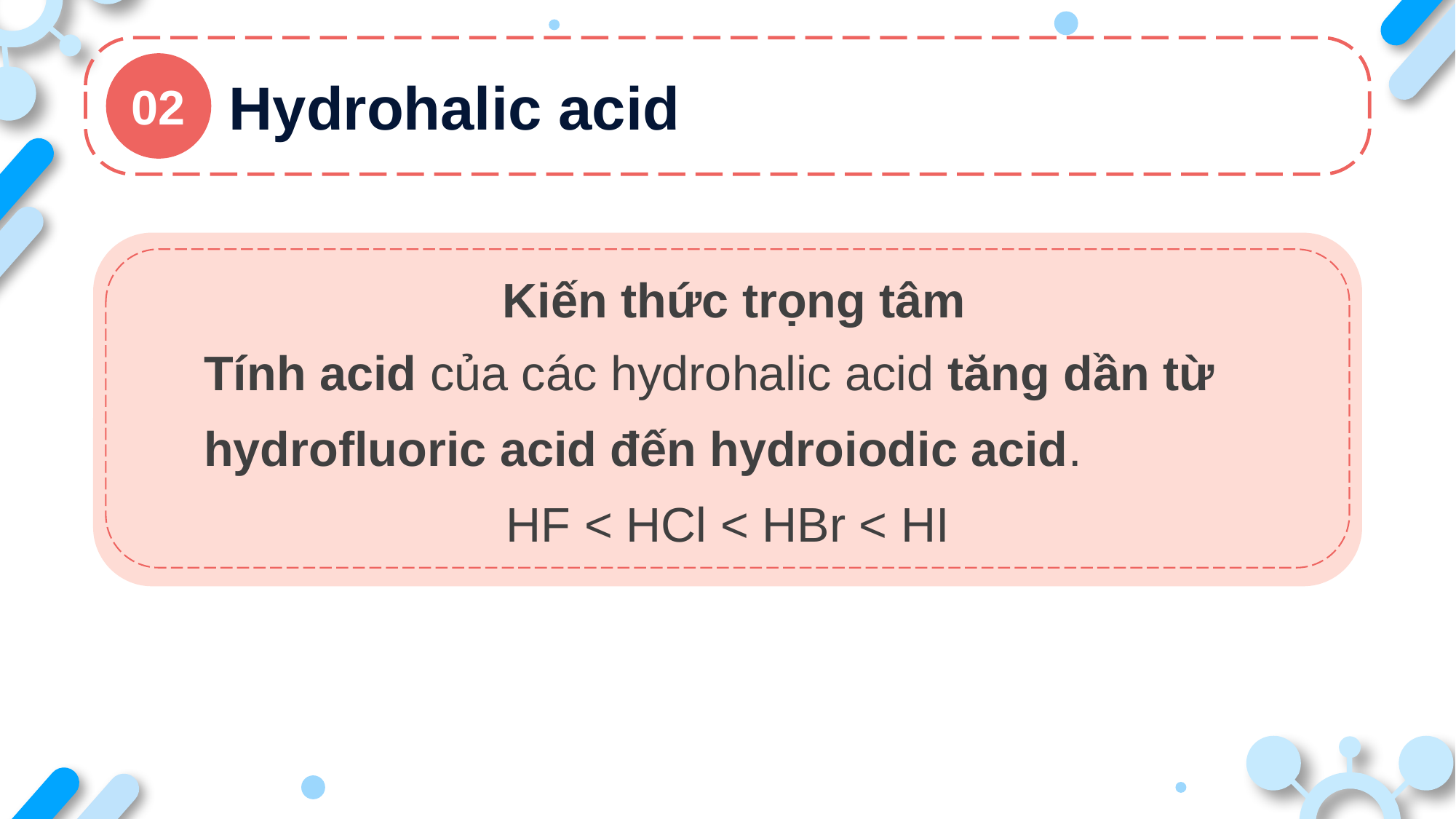

Hydrohalic acid
02

Kiến thức trọng tâm

Tính acid của các hydrohalic acid tăng dần từ hydrofluoric acid đến hydroiodic acid.
HF < HCl < HBr < HI